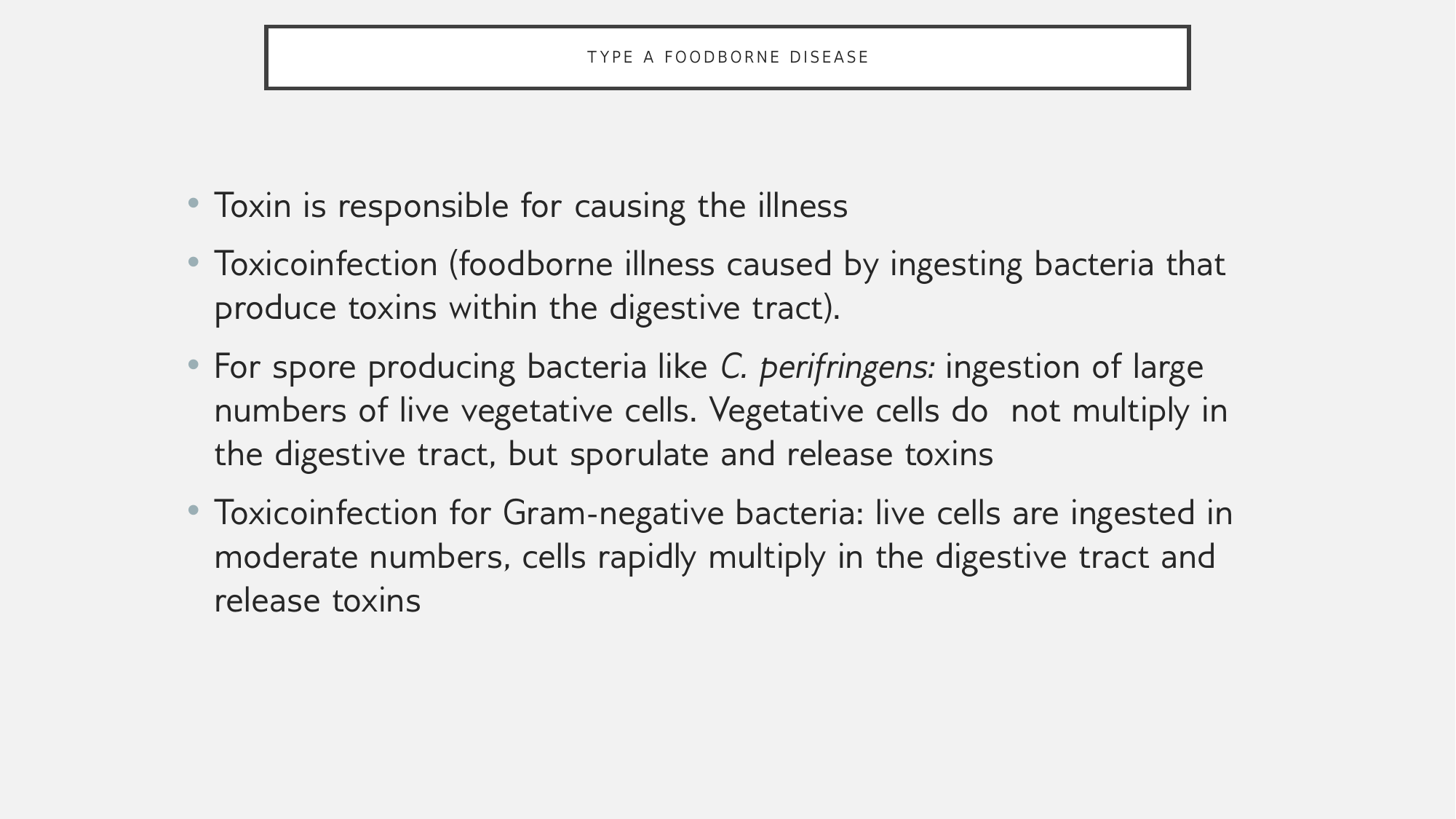

# Type A foodborne disease
Toxin is responsible for causing the illness
Toxicoinfection (foodborne illness caused by ingesting bacteria that produce toxins within the digestive tract).
For spore producing bacteria like C. perifringens: ingestion of large numbers of live vegetative cells. Vegetative cells do  not multiply in the digestive tract, but sporulate and release toxins
Toxicoinfection for Gram-negative bacteria: live cells are ingested in moderate numbers, cells rapidly multiply in the digestive tract and release toxins